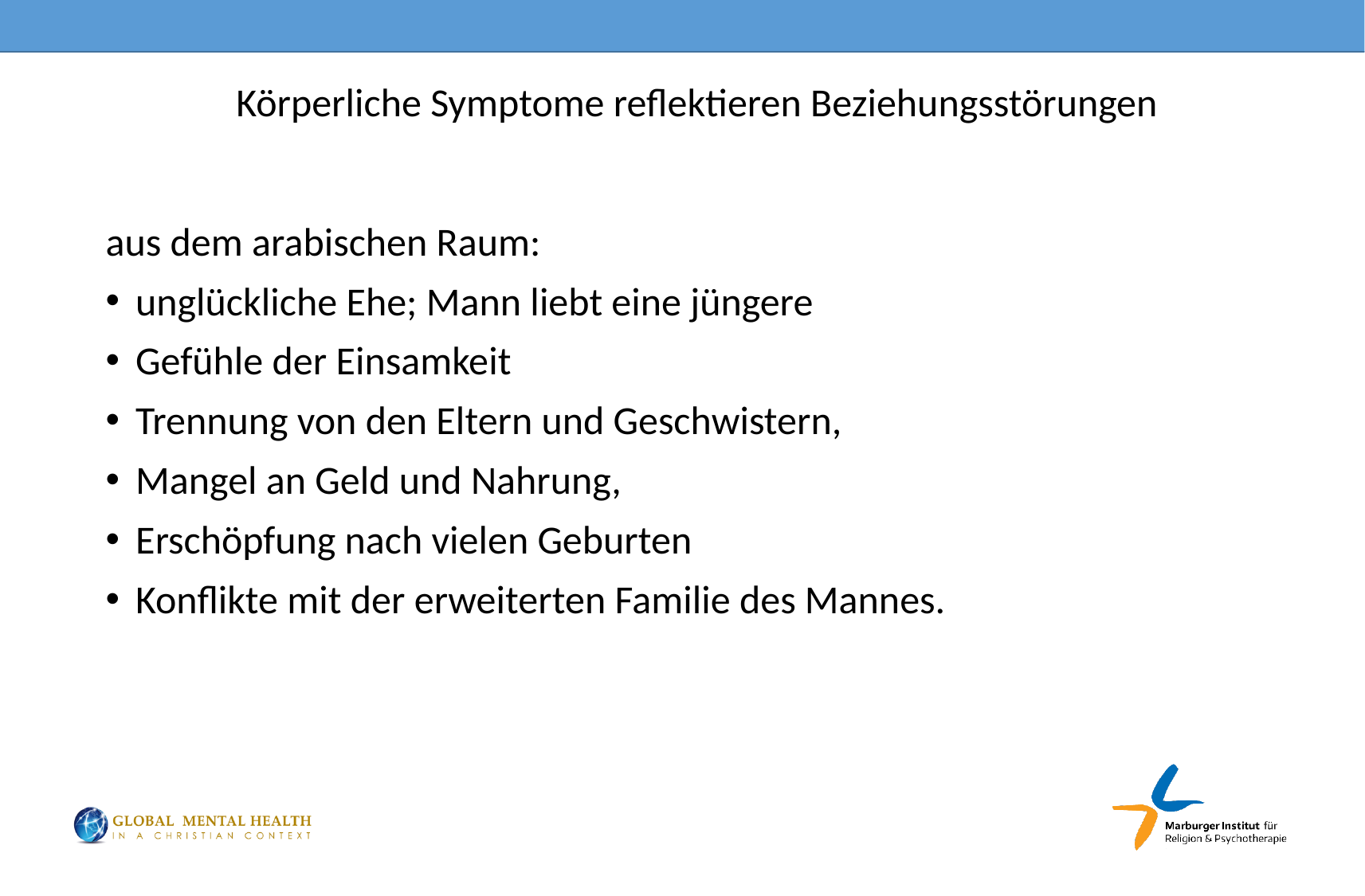

# Körperliche Symptome reflektieren Beziehungsstörungen
aus dem arabischen Raum:
unglückliche Ehe; Mann liebt eine jüngere
Gefühle der Einsamkeit
Trennung von den Eltern und Geschwistern,
Mangel an Geld und Nahrung,
Erschöpfung nach vielen Geburten
Konflikte mit der erweiterten Familie des Mannes.